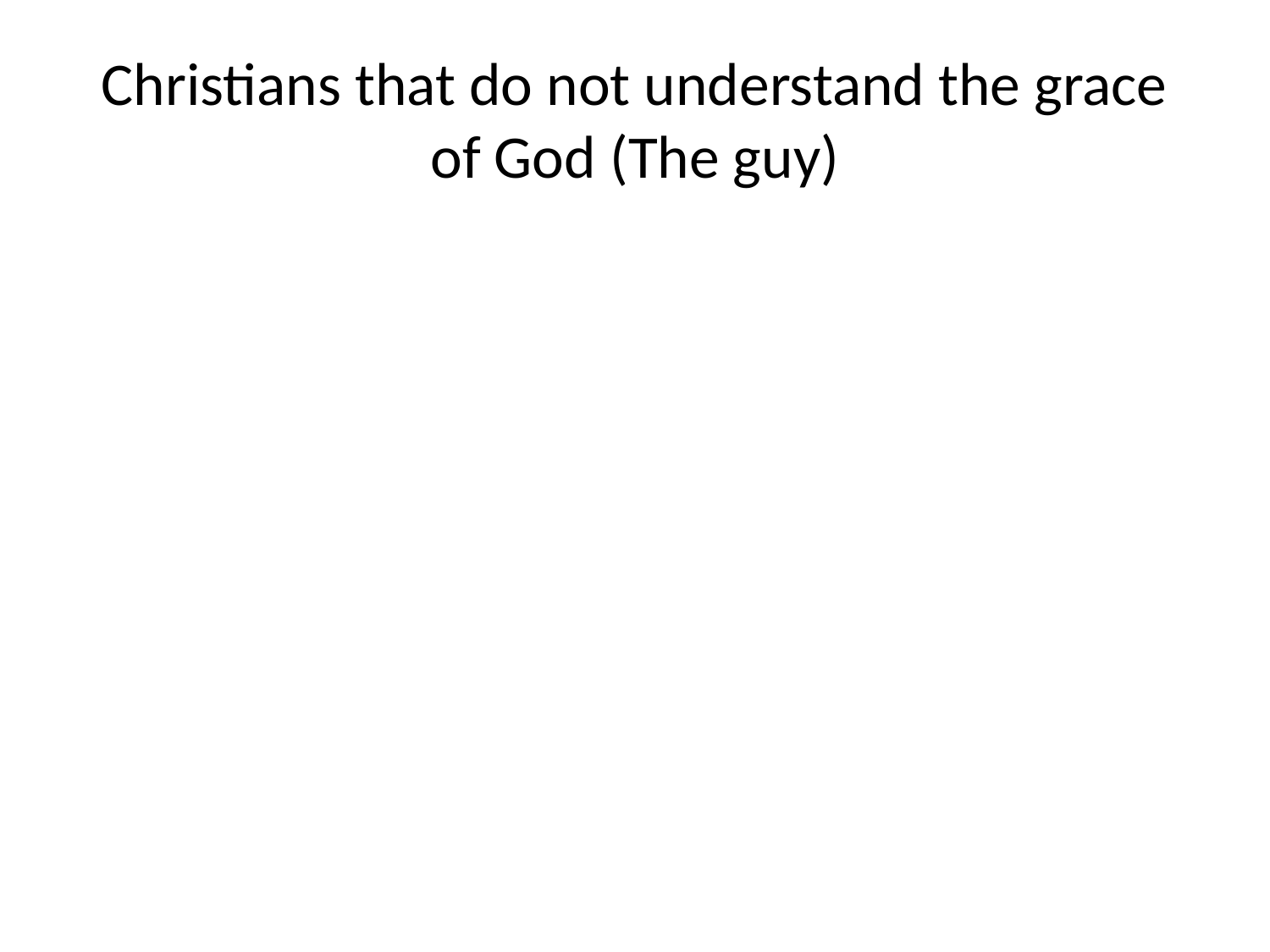

# Christians that do not understand the grace of God (The guy)